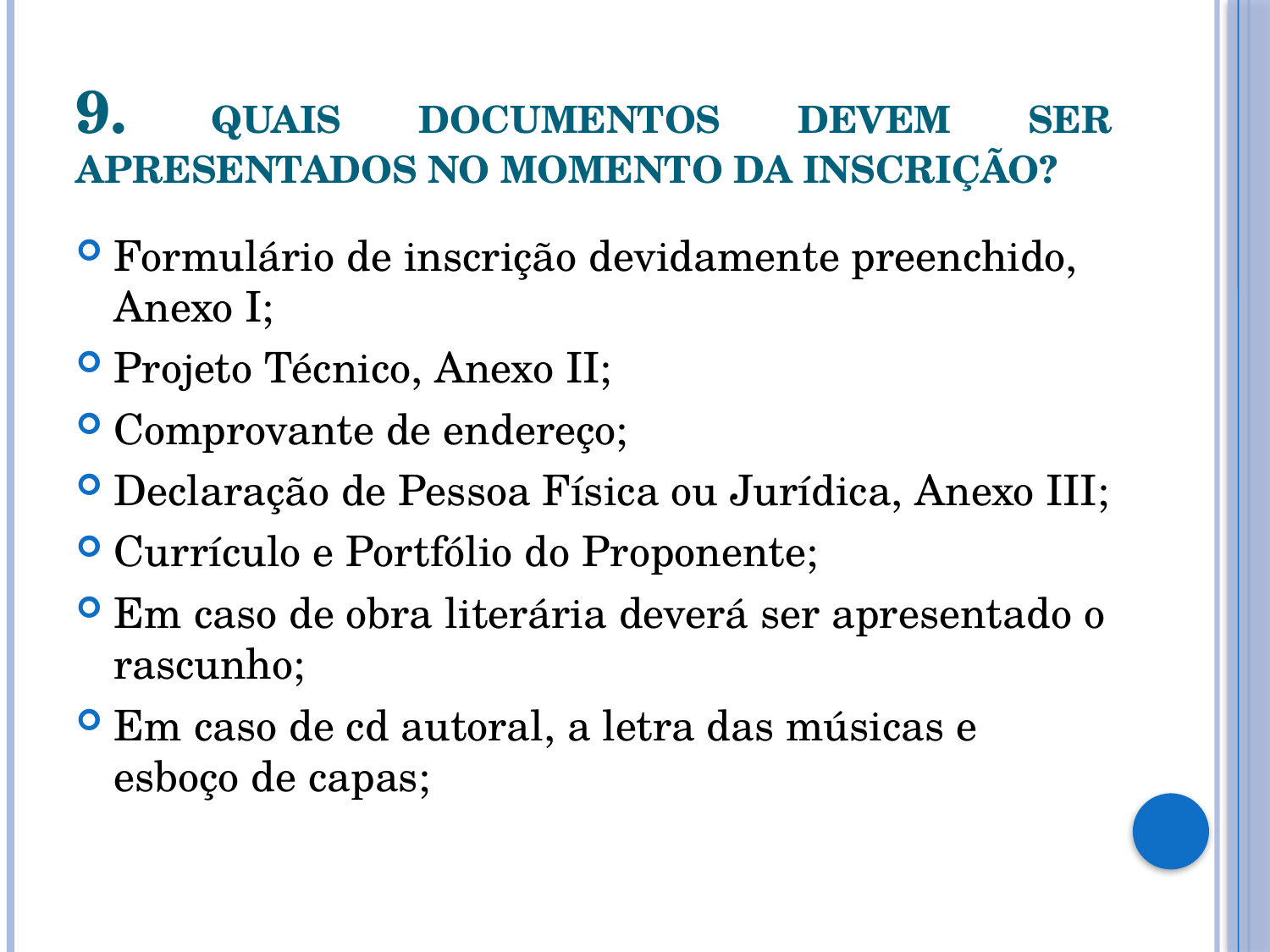

# 9. Quais documentos devem ser apresentados no momento da inscrição?
Formulário de inscrição devidamente preenchido, Anexo I;
Projeto Técnico, Anexo II;
Comprovante de endereço;
Declaração de Pessoa Física ou Jurídica, Anexo III;
Currículo e Portfólio do Proponente;
Em caso de obra literária deverá ser apresentado o rascunho;
Em caso de cd autoral, a letra das músicas e esboço de capas;